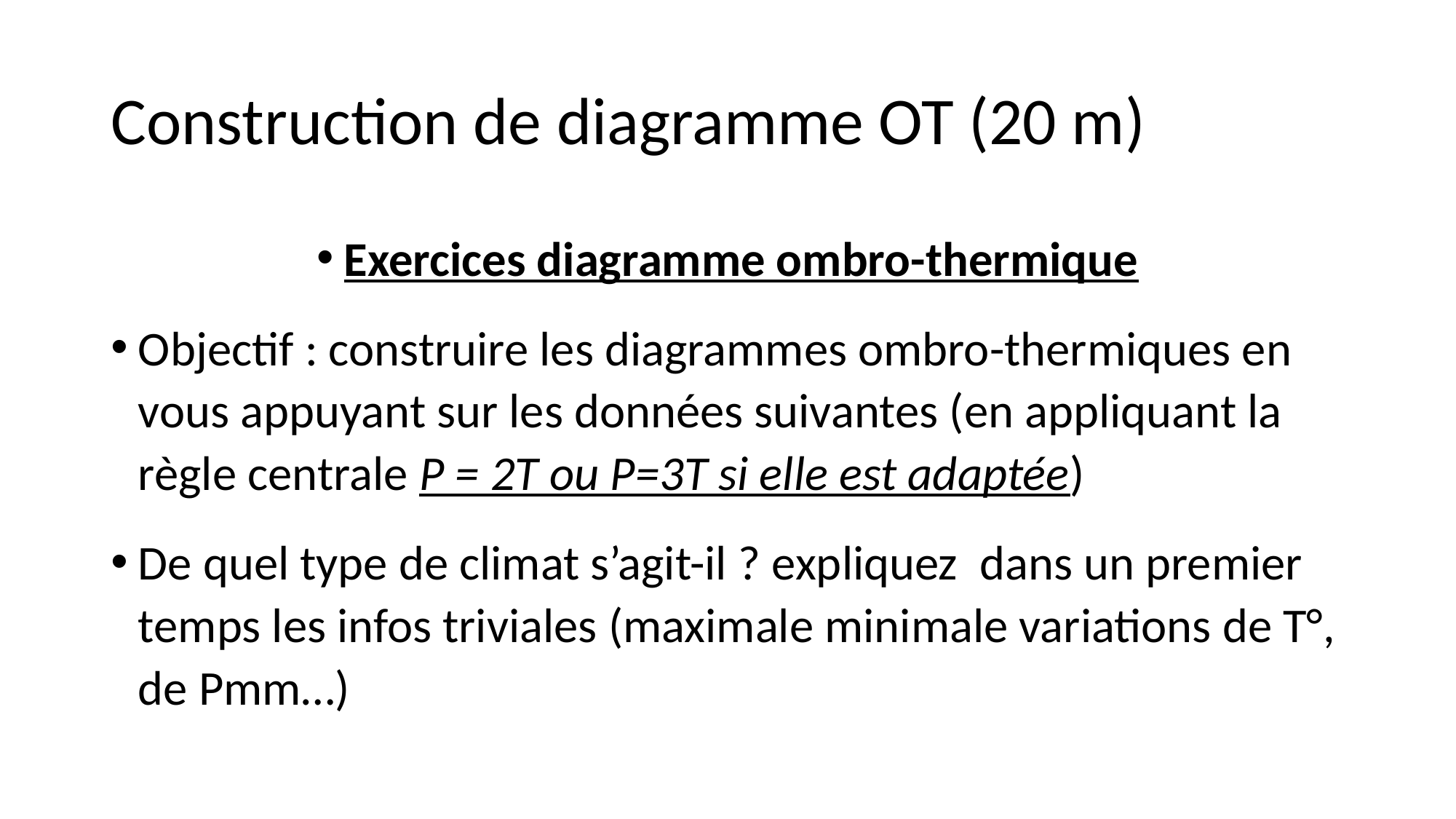

# Construction de diagramme OT (20 m)
Exercices diagramme ombro-thermique
Objectif : construire les diagrammes ombro-thermiques en vous appuyant sur les données suivantes (en appliquant la règle centrale P = 2T ou P=3T si elle est adaptée)
De quel type de climat s’agit-il ? expliquez  dans un premier temps les infos triviales (maximale minimale variations de T°, de Pmm…)